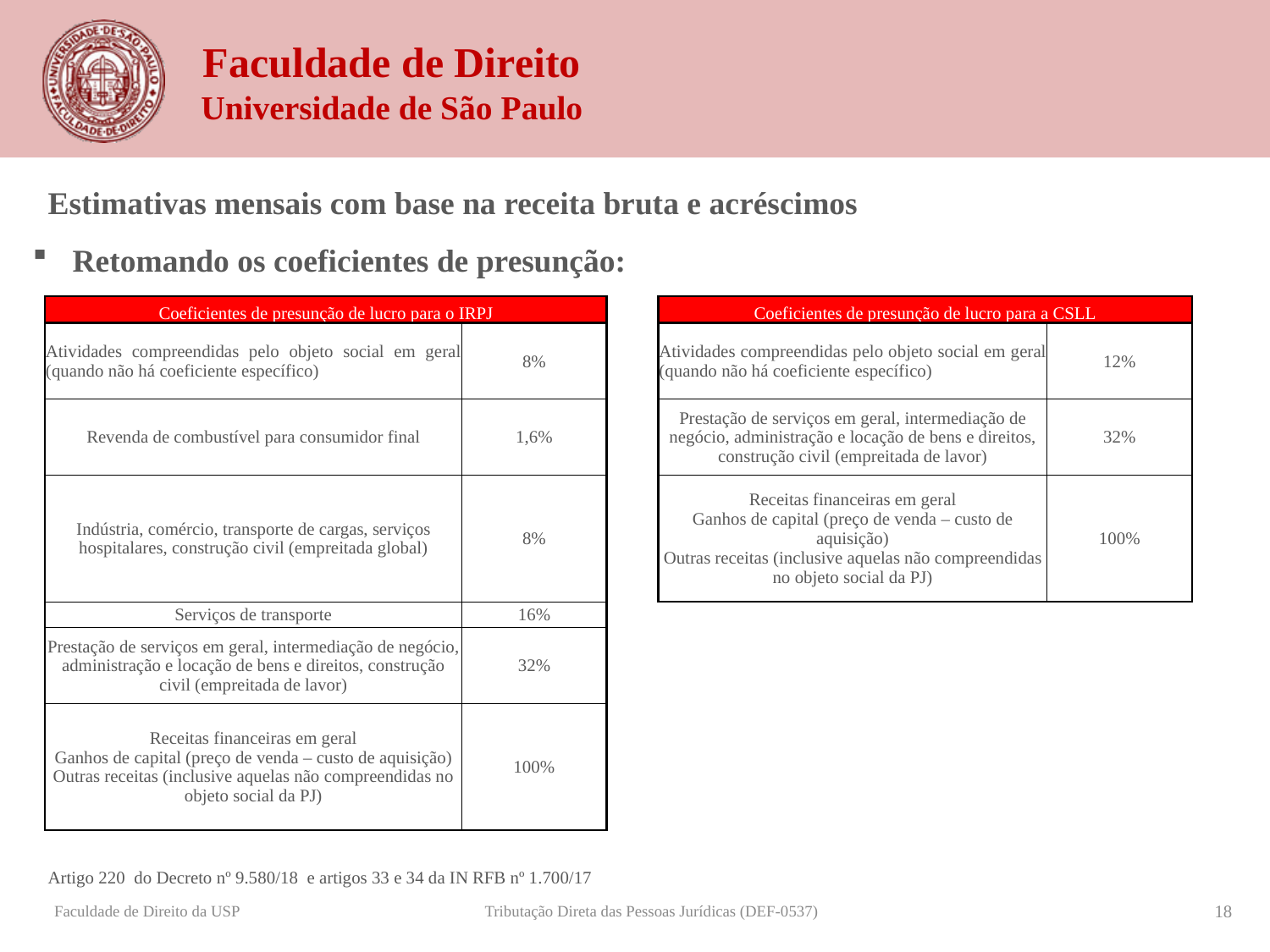

Estimativas mensais com base na receita bruta e acréscimos
Retomando os coeficientes de presunção:

| Coeficientes de presunção de lucro para o IRPJ |  |  | Coeficientes de presunção de lucro para a CSLL |  |
| --- | --- | --- | --- | --- |
| Atividades compreendidas pelo objeto social em geral (quando não há coeficiente específico) | 8% |  | Atividades compreendidas pelo objeto social em geral (quando não há coeficiente específico) | 12% |
| Revenda de combustível para consumidor final | 1,6% |  | Prestação de serviços em geral, intermediação de negócio, administração e locação de bens e direitos, construção civil (empreitada de lavor) | 32% |
| Indústria, comércio, transporte de cargas, serviços hospitalares, construção civil (empreitada global) | 8% |  | Receitas financeiras em geral Ganhos de capital (preço de venda – custo de aquisição) Outras receitas (inclusive aquelas não compreendidas no objeto social da PJ) | 100% |
| Serviços de transporte | 16% |  |  |  |
| Prestação de serviços em geral, intermediação de negócio, administração e locação de bens e direitos, construção civil (empreitada de lavor) | 32% |  |  |  |
| Receitas financeiras em geral Ganhos de capital (preço de venda – custo de aquisição) Outras receitas (inclusive aquelas não compreendidas no objeto social da PJ) | 100% |  |  |  |
Artigo 220  do Decreto nº 9.580/18  e artigos 33 e 34 da IN RFB nº 1.700/17